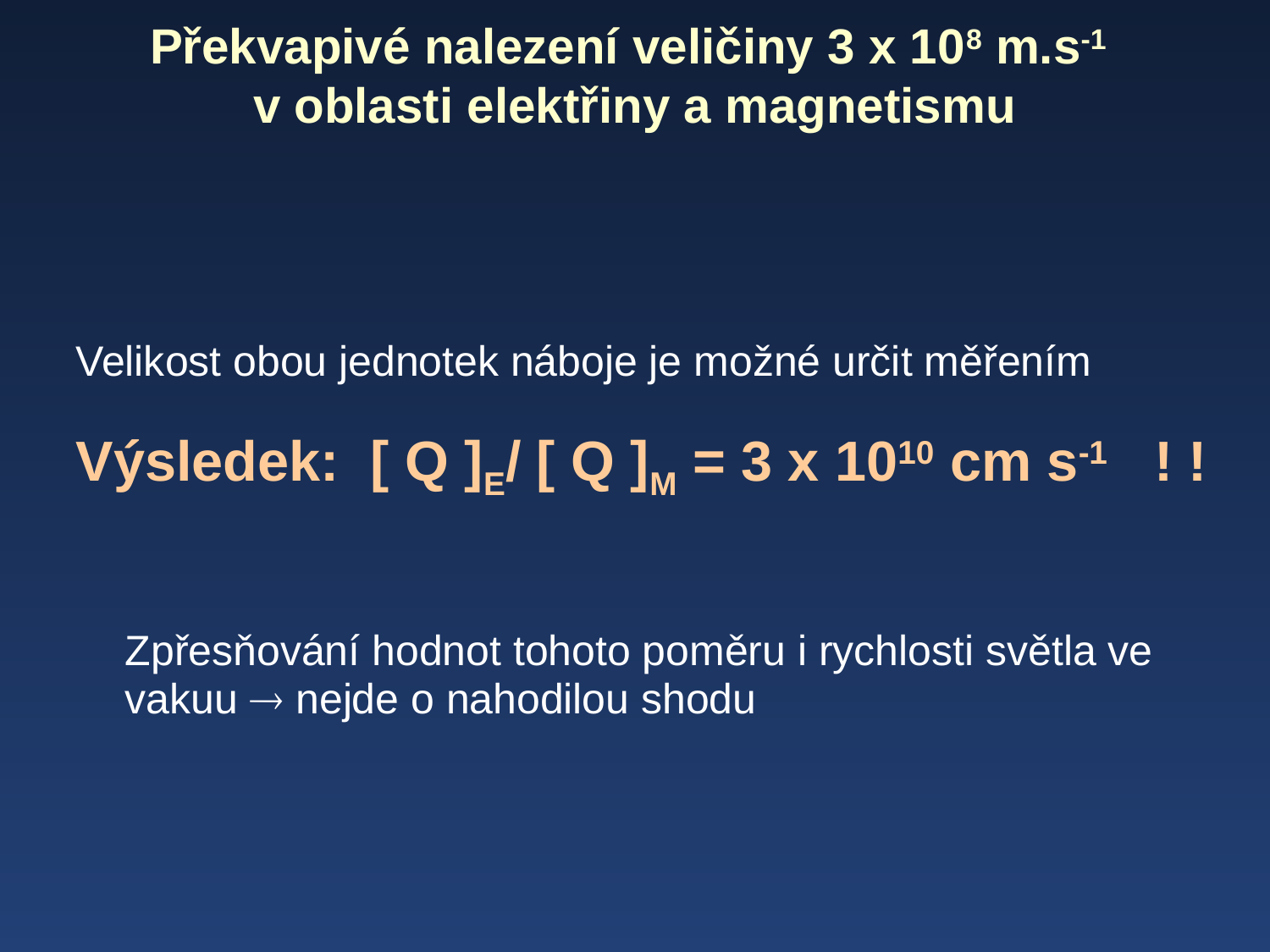

Překvapivé nalezení veličiny 3 x 108 m.s-1
v oblasti elektřiny a magnetismu
Velikost obou jednotek náboje je možné určit měřením
Výsledek:  [ Q ]E/ [ Q ]M = 3 x 1010 cm s-1   ! !
Zpřesňování hodnot tohoto poměru i rychlosti světla ve vakuu → nejde o nahodilou shodu